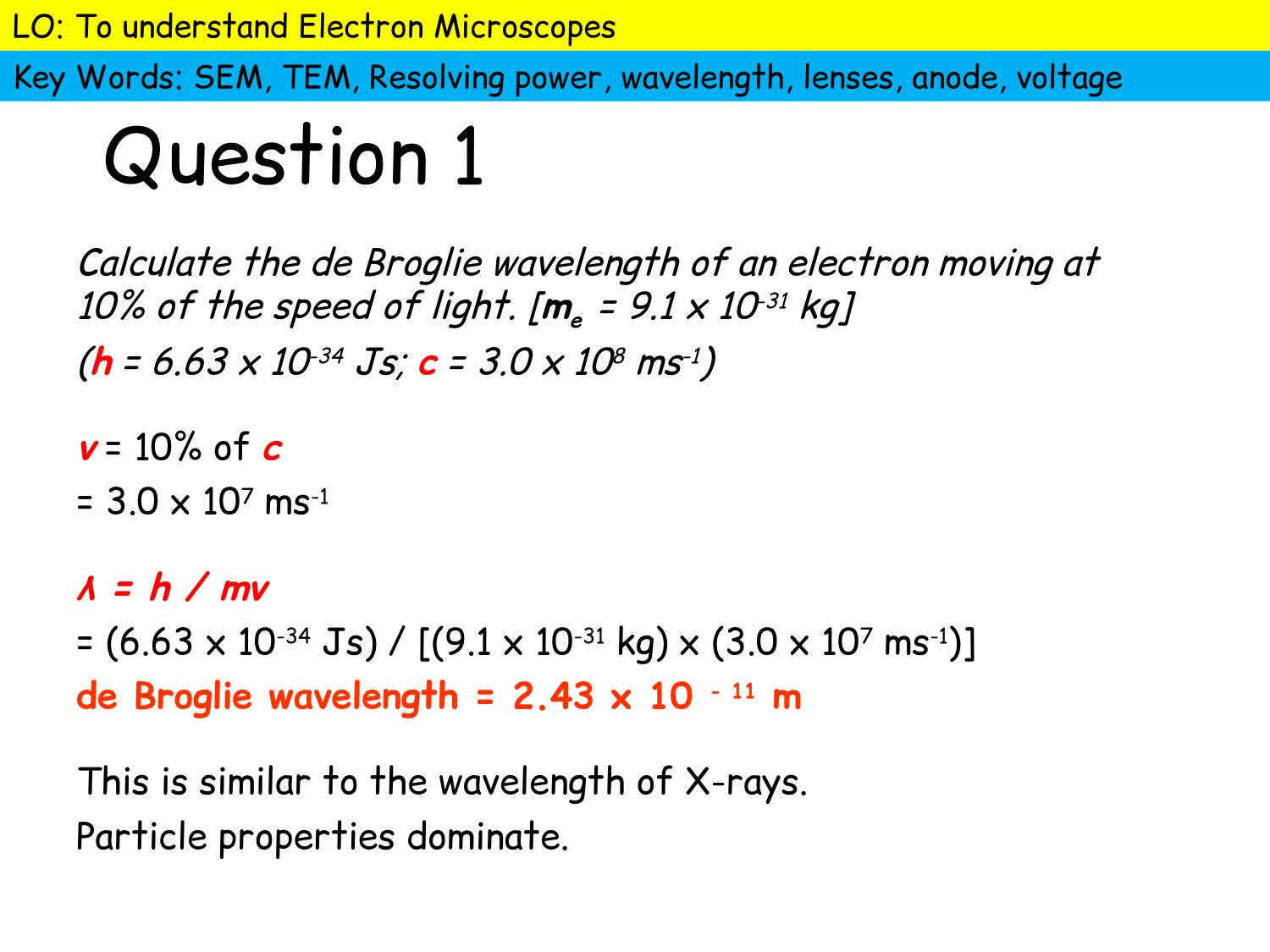

# Question 1
Calculate the de Broglie wavelength of an electron moving at 10% of the speed of light. [me = 9.1 x 10-31 kg]
(h = 6.63 x 10-34 Js; c = 3.0 x 108 ms-1)

v = 10% of c
= 3.0 x 107 ms-1

λ = h / mv
= (6.63 x 10-34 Js) / [(9.1 x 10-31 kg) x (3.0 x 107 ms-1)]
de Broglie wavelength = 2.43 x 10 - 11 m

This is similar to the wavelength of X-rays.
Particle properties dominate.